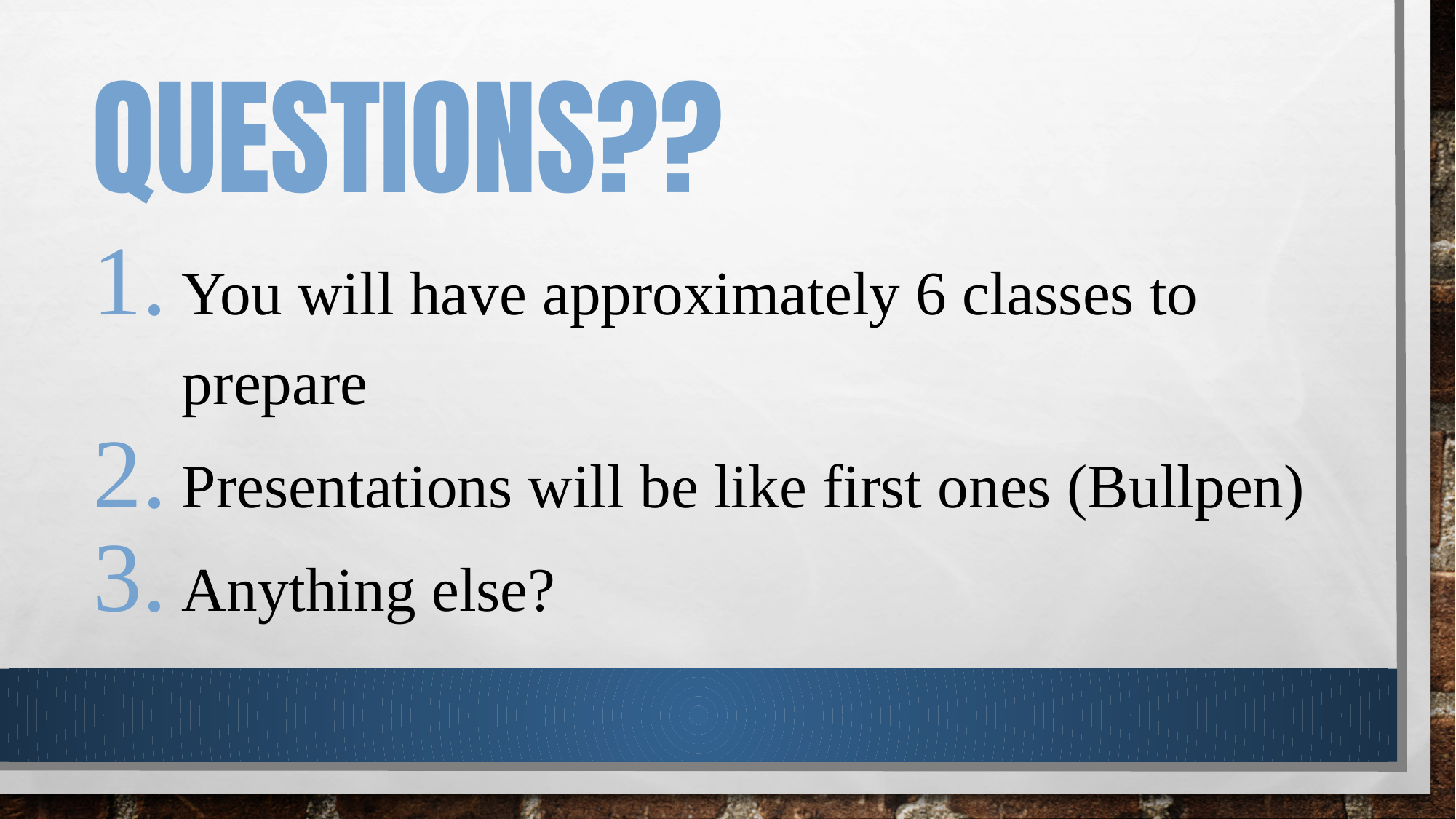

# QUESTIONS??
You will have approximately 6 classes to prepare
Presentations will be like first ones (Bullpen)
Anything else?